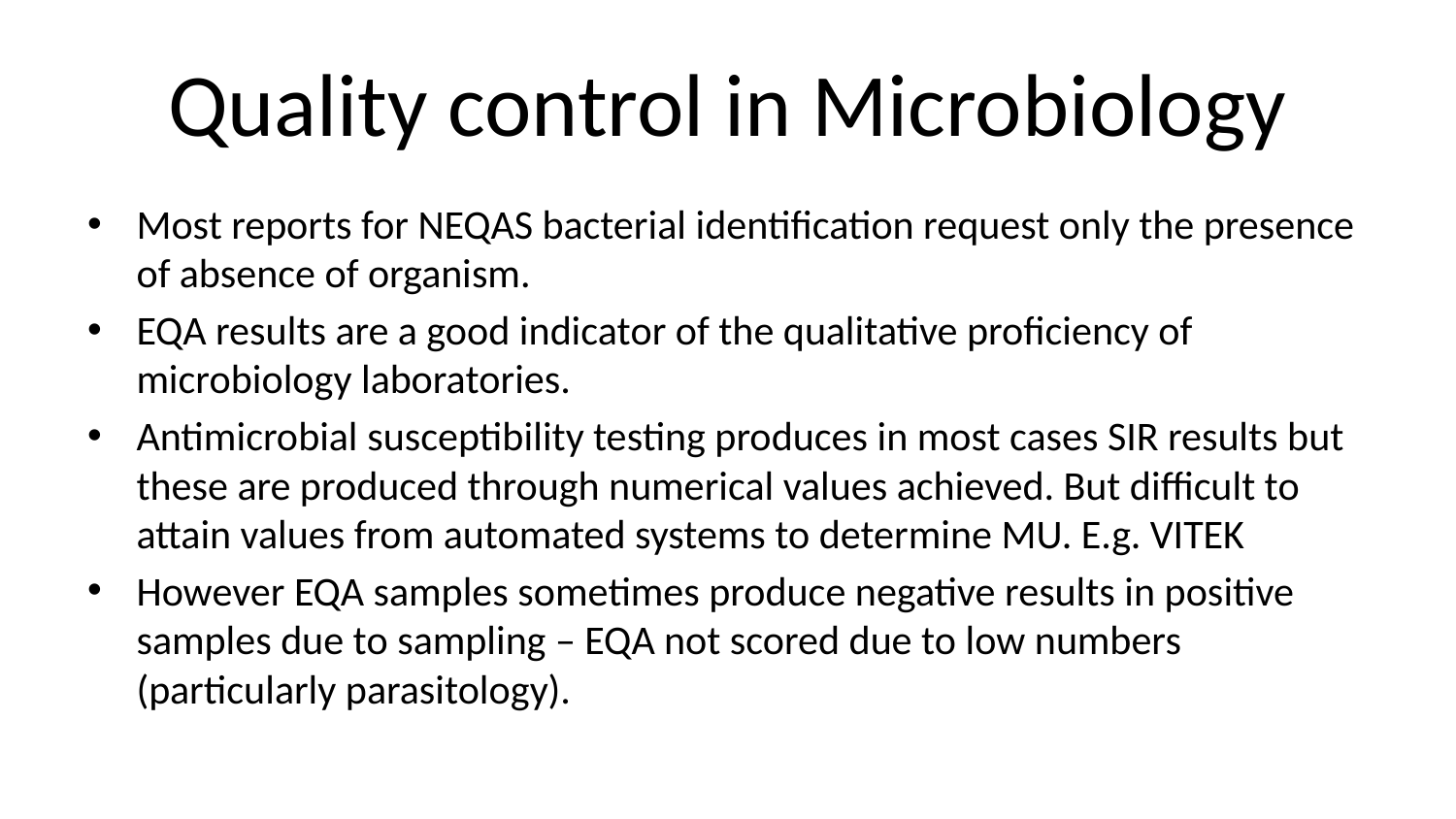

# Quality control in Microbiology
Most reports for NEQAS bacterial identification request only the presence of absence of organism.
EQA results are a good indicator of the qualitative proficiency of microbiology laboratories.
Antimicrobial susceptibility testing produces in most cases SIR results but these are produced through numerical values achieved. But difficult to attain values from automated systems to determine MU. E.g. VITEK
However EQA samples sometimes produce negative results in positive samples due to sampling – EQA not scored due to low numbers (particularly parasitology).